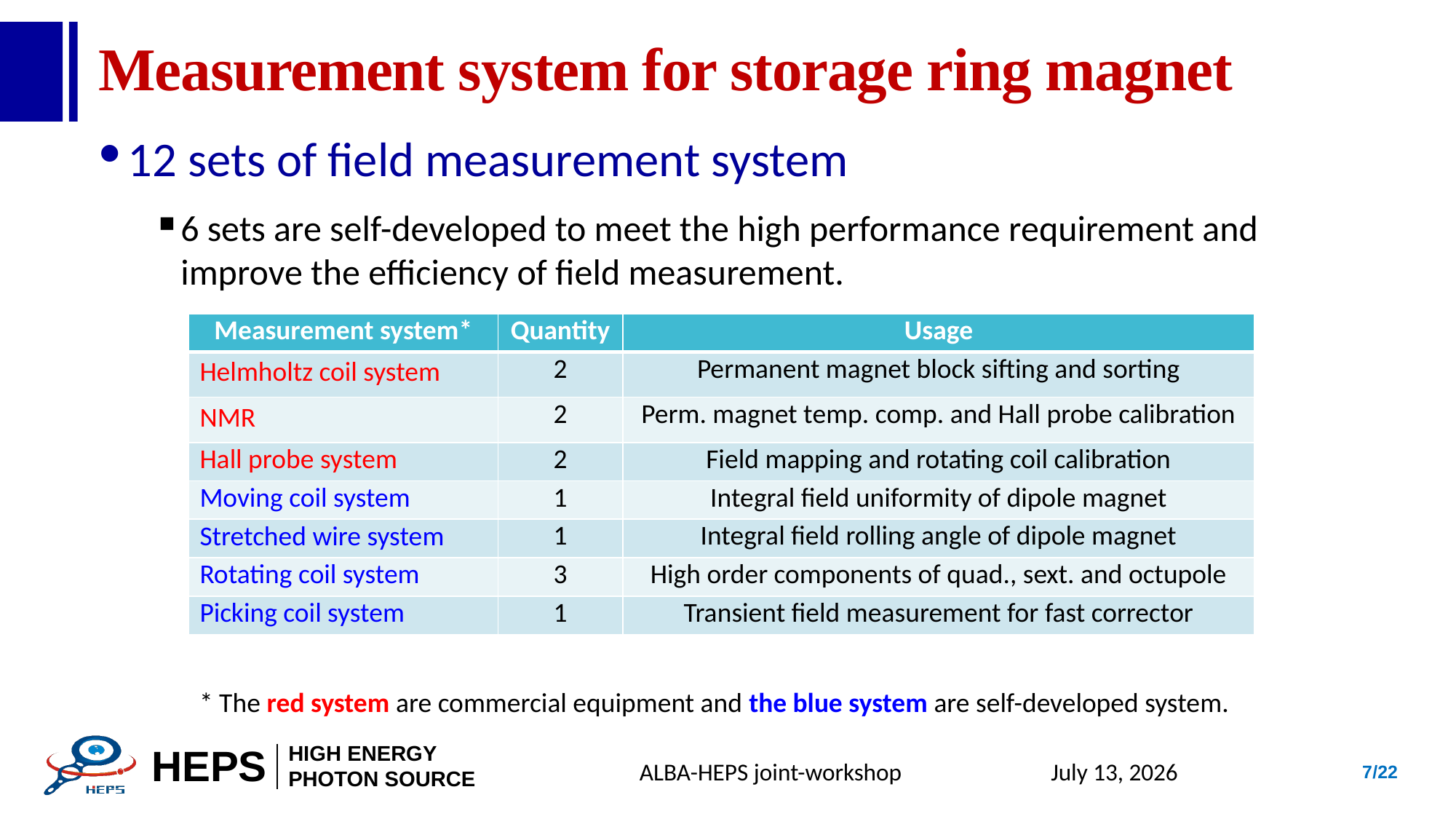

# Measurement system for storage ring magnet
12 sets of field measurement system
6 sets are self-developed to meet the high performance requirement and improve the efficiency of field measurement.
| Measurement system\* | Quantity | Usage |
| --- | --- | --- |
| Helmholtz coil system | 2 | Permanent magnet block sifting and sorting |
| NMR | 2 | Perm. magnet temp. comp. and Hall probe calibration |
| Hall probe system | 2 | Field mapping and rotating coil calibration |
| Moving coil system | 1 | Integral field uniformity of dipole magnet |
| Stretched wire system | 1 | Integral field rolling angle of dipole magnet |
| Rotating coil system | 3 | High order components of quad., sext. and octupole |
| Picking coil system | 1 | Transient field measurement for fast corrector |
* The red system are commercial equipment and the blue system are self-developed system.